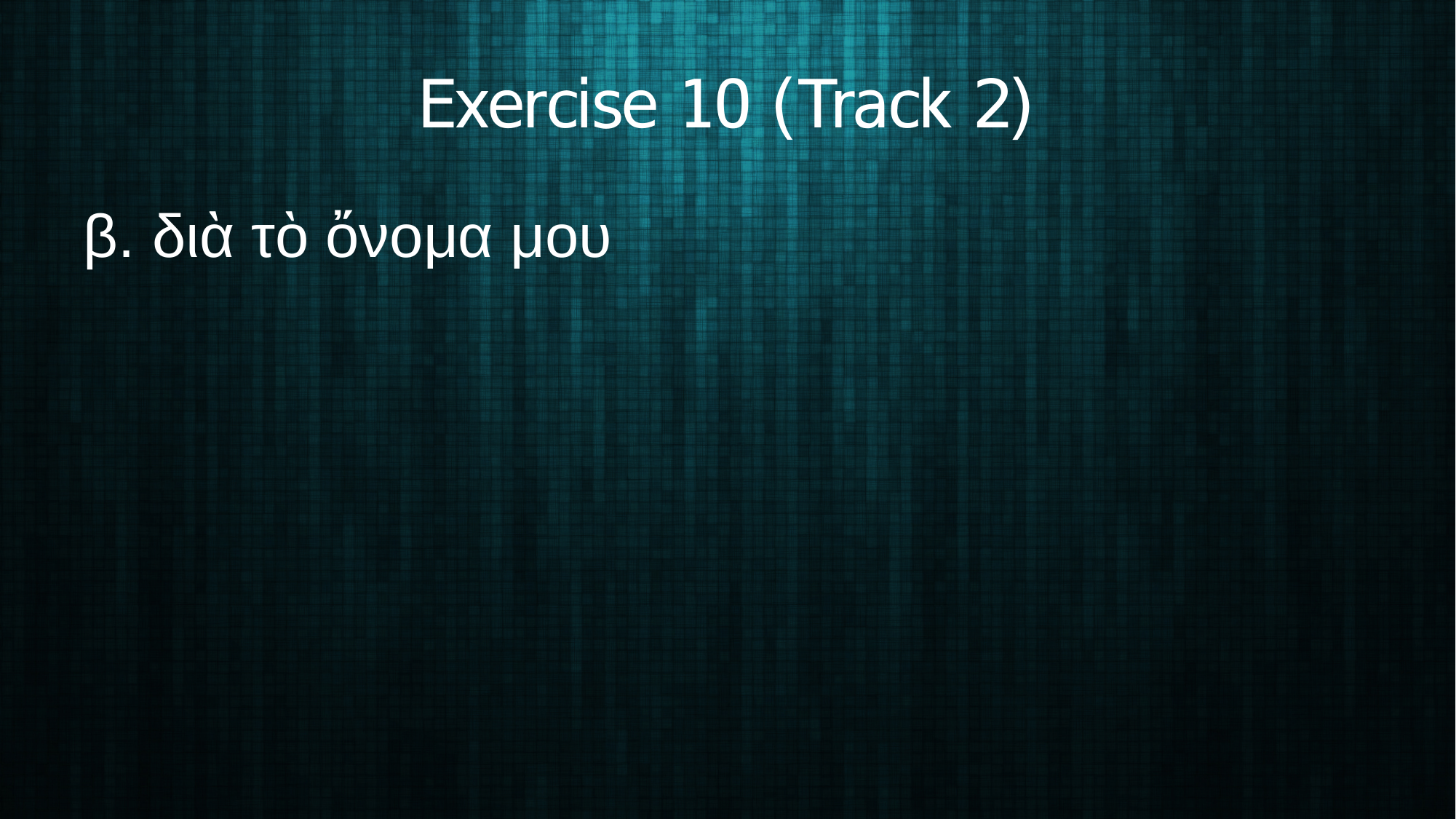

# Exercise 10 (Track 2)
β. διὰ τὸ ὄνομα μου